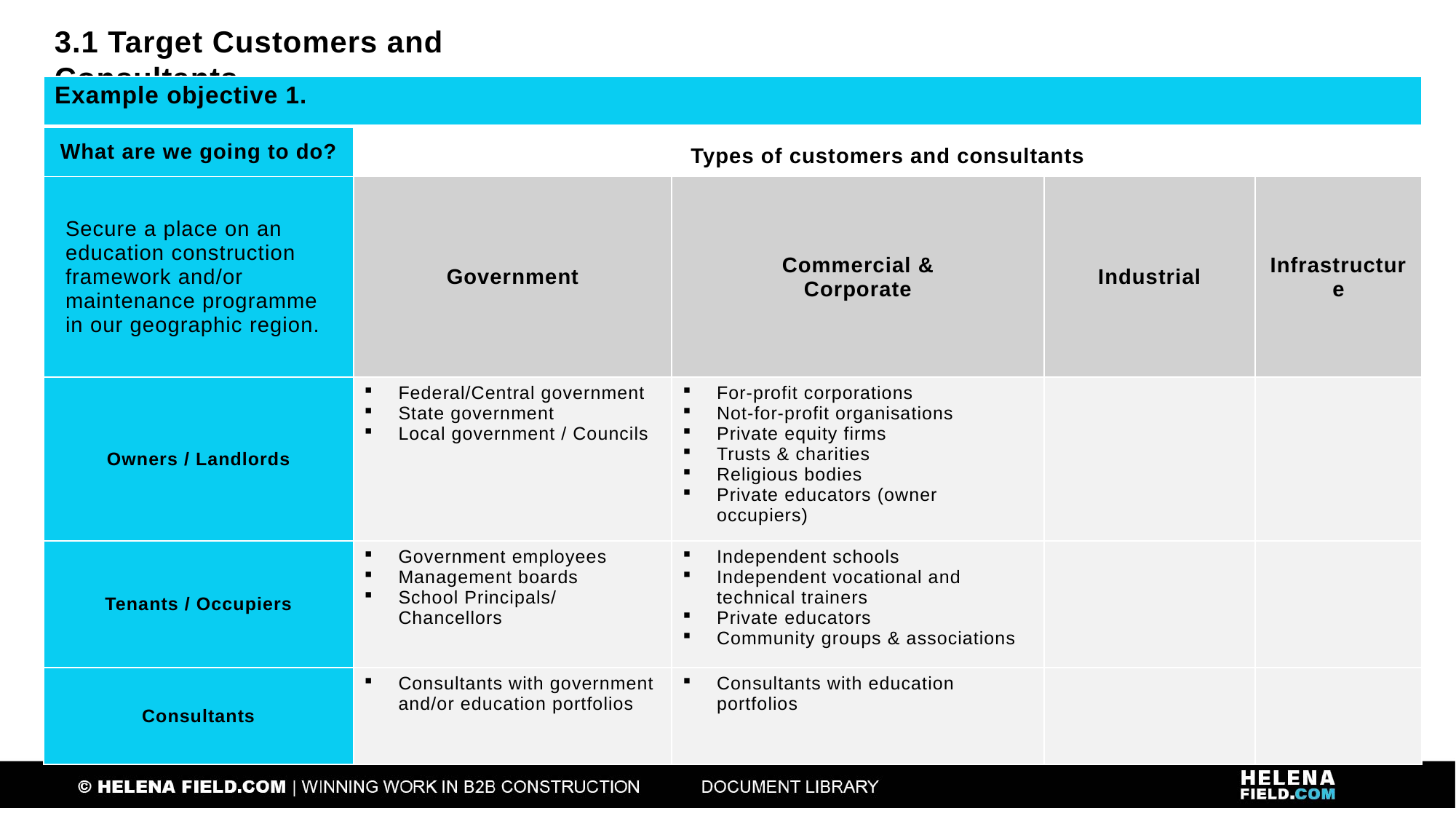

3.1 Target Customers and Consultants
| Example objective 1. |  |  |  |  |
| --- | --- | --- | --- | --- |
| What are we going to do? | Types of customers and consultants |  |  |  |
| Secure a place on an education construction framework and/or maintenance programme in our geographic region. | Government | Commercial & Corporate | Industrial | Infrastructure |
| Owners / Landlords | Federal/Central government State government Local government / Councils | For-profit corporations Not-for-profit organisations Private equity firms Trusts & charities Religious bodies Private educators (owner occupiers) |  |  |
| Tenants / Occupiers | Government employees Management boards School Principals/ Chancellors | Independent schools Independent vocational and technical trainers Private educators Community groups & associations |  |  |
| Consultants | Consultants with government and/or education portfolios | Consultants with education portfolios |  |  |